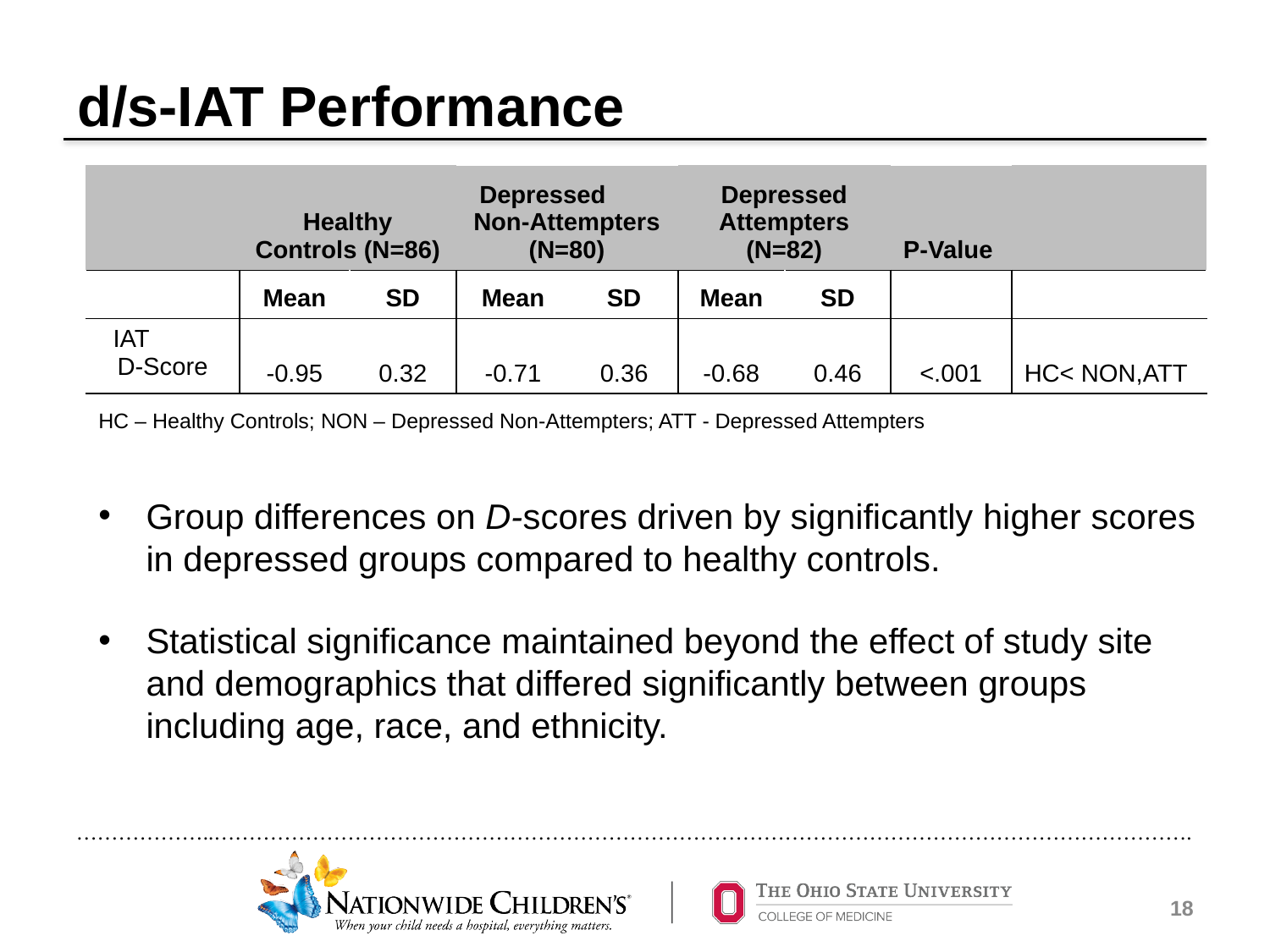

# d/s-IAT Performance
|  | Healthy Controls (N=86) |  | Depressed Non-Attempters (N=80) |  | Depressed Attempters (N=82) |  | P-Value |  |
| --- | --- | --- | --- | --- | --- | --- | --- | --- |
|  | Mean | SD | Mean | SD | Mean | SD |  |  |
| IAT D-Score | -0.95 | 0.32 | -0.71 | 0.36 | -0.68 | 0.46 | <.001 | HC< NON,ATT |
HC – Healthy Controls; NON – Depressed Non-Attempters; ATT - Depressed Attempters
Group differences on D-scores driven by significantly higher scores in depressed groups compared to healthy controls.

Statistical significance maintained beyond the effect of study site and demographics that differed significantly between groups including age, race, and ethnicity.
18